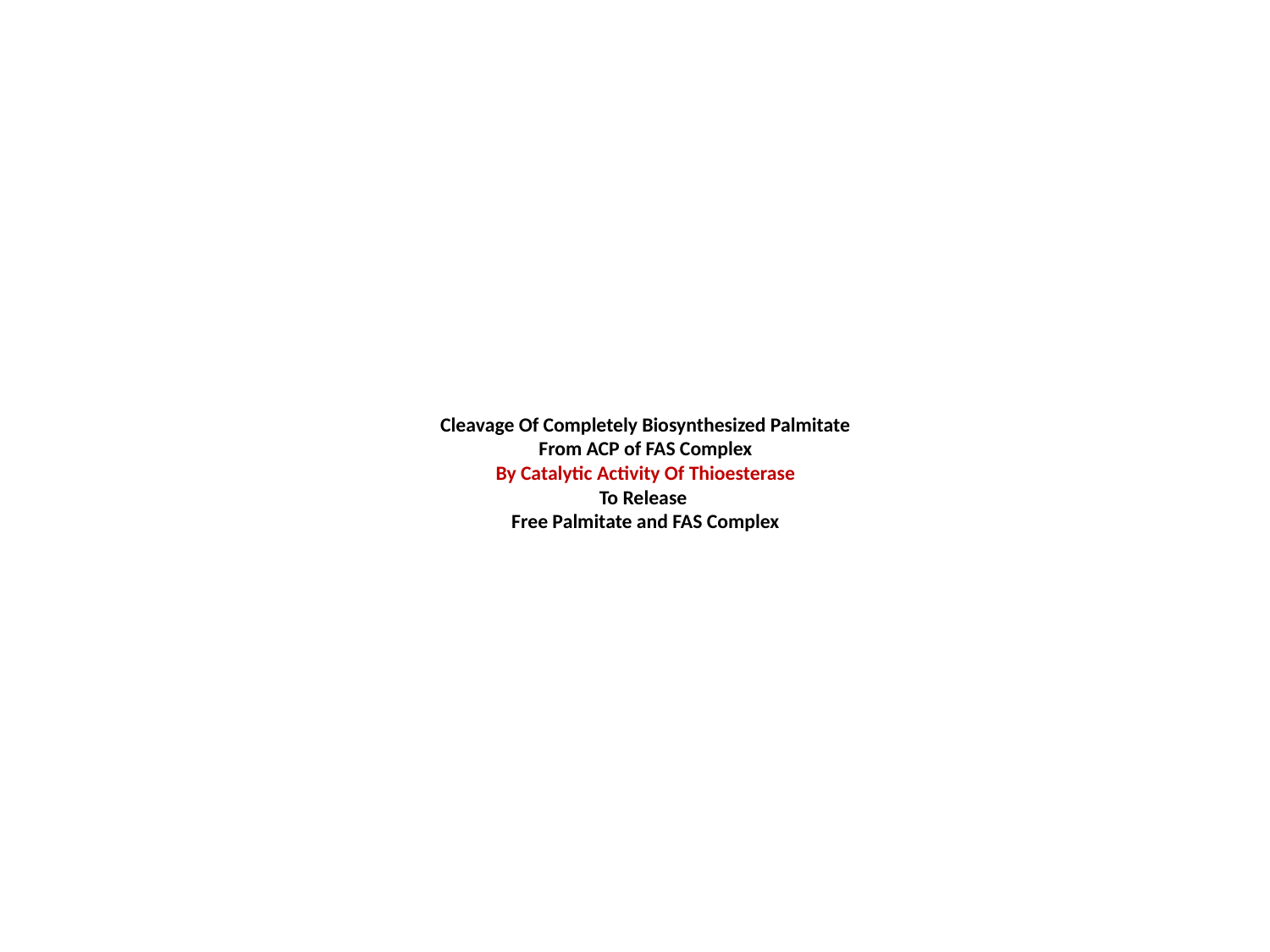

# Cleavage Of Completely Biosynthesized Palmitate From ACP of FAS Complex By Catalytic Activity Of Thioesterase To Release Free Palmitate and FAS Complex